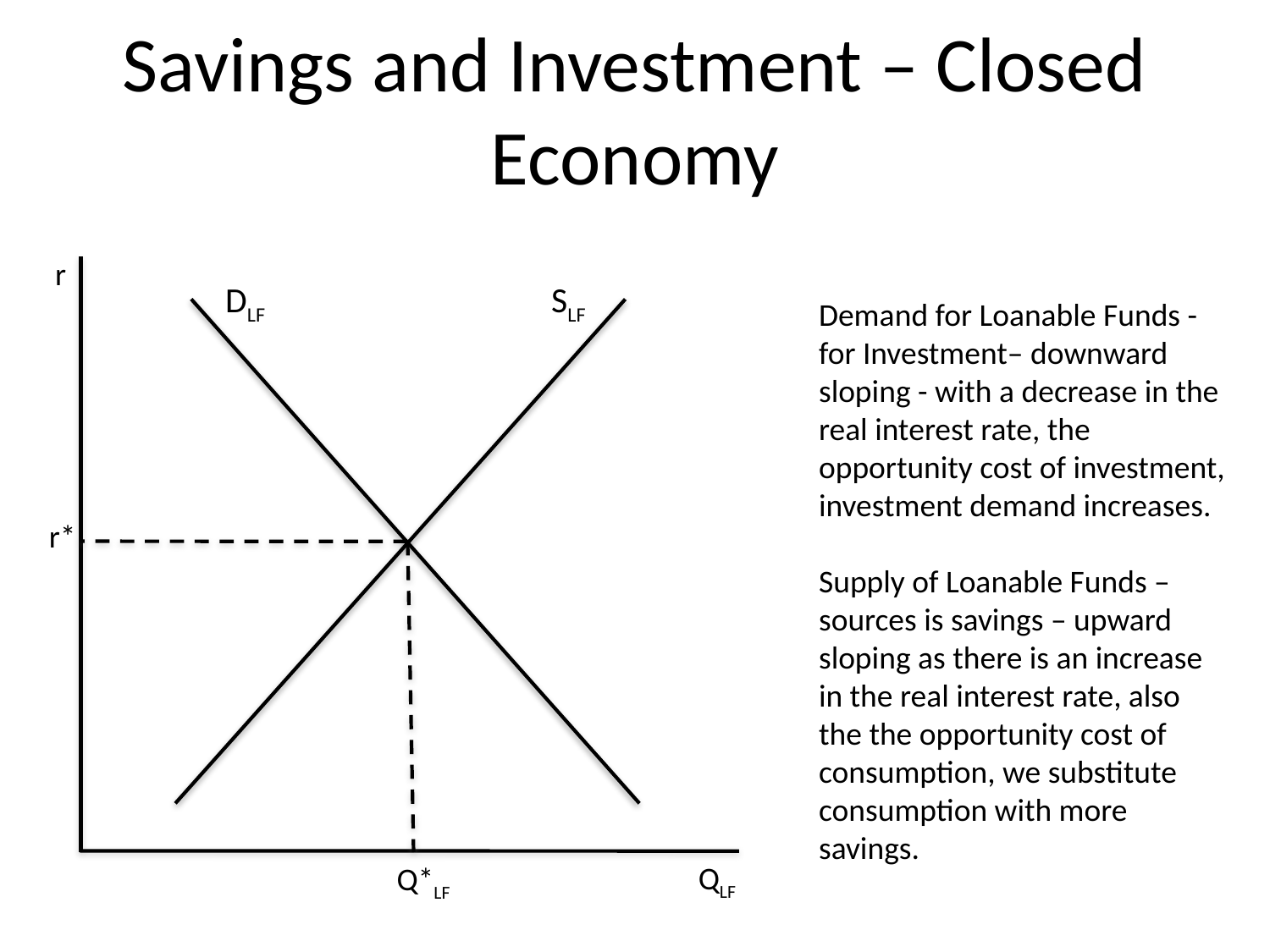

# Savings and Investment – Closed Economy
r

Demand for Loanable Funds - for Investment– downward sloping - with a decrease in the real interest rate, the opportunity cost of investment, investment demand increases.

Supply of Loanable Funds – sources is savings – upward sloping as there is an increase in the real interest rate, also the the opportunity cost of consumption, we substitute consumption with more savings.
  DLF
 SLF
r*
QLF
 Q*LF